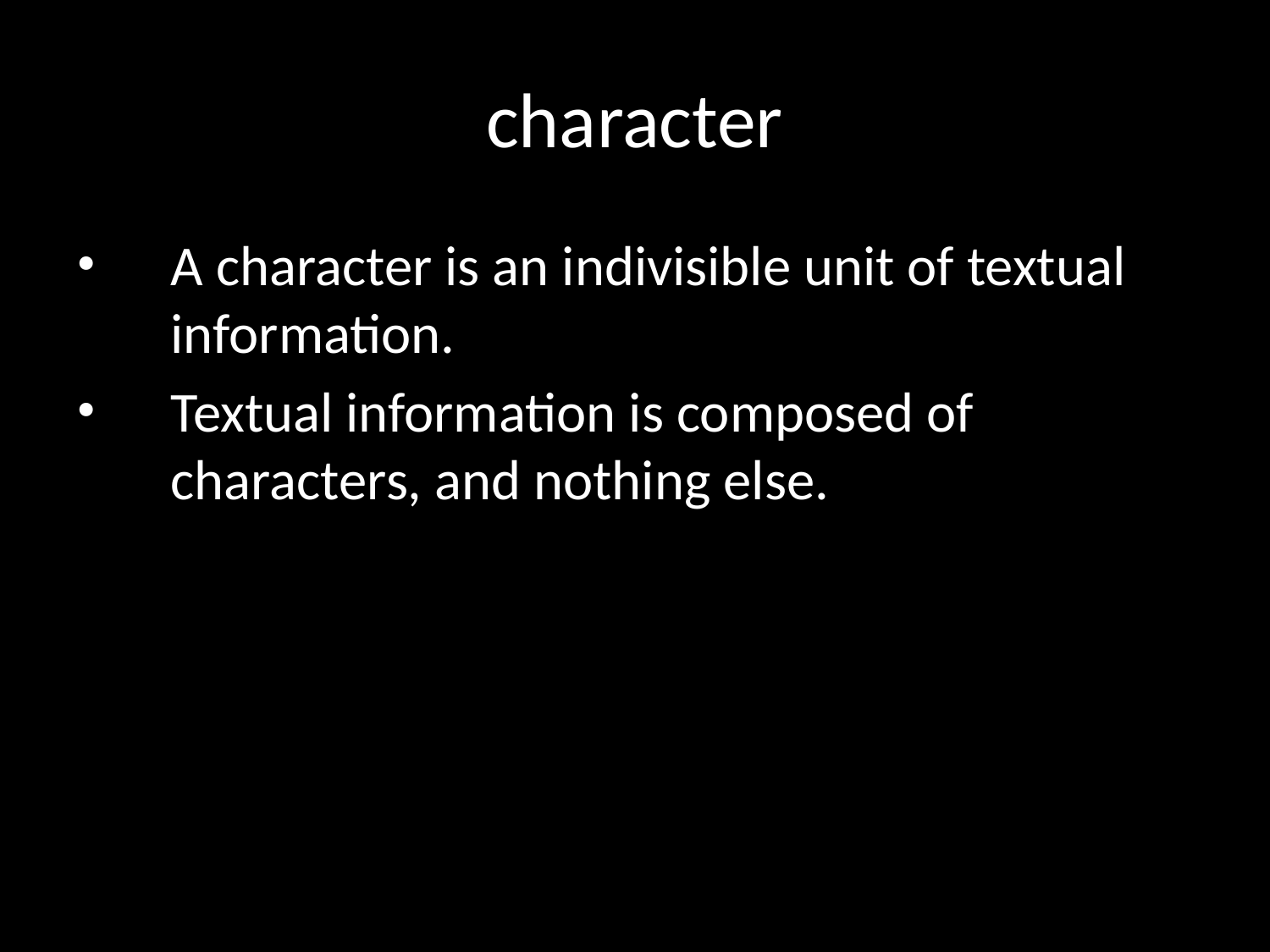

# character
A character is an indivisible unit of textual information.
Textual information is composed of characters, and nothing else.